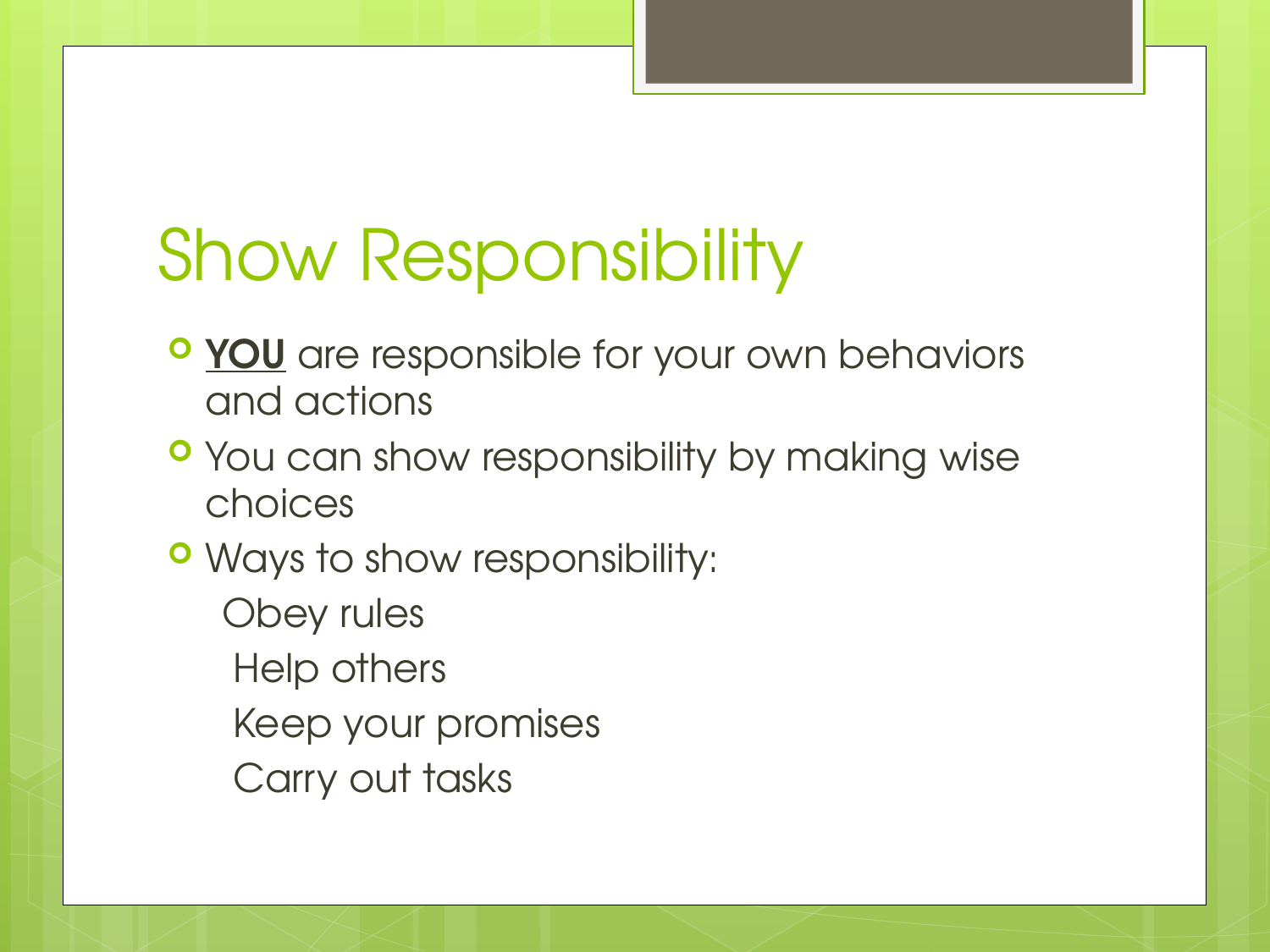

# Show Responsibility
YOU are responsible for your own behaviors and actions
You can show responsibility by making wise choices
Ways to show responsibility:
     Obey rules
      Help others
      Keep your promises
      Carry out tasks